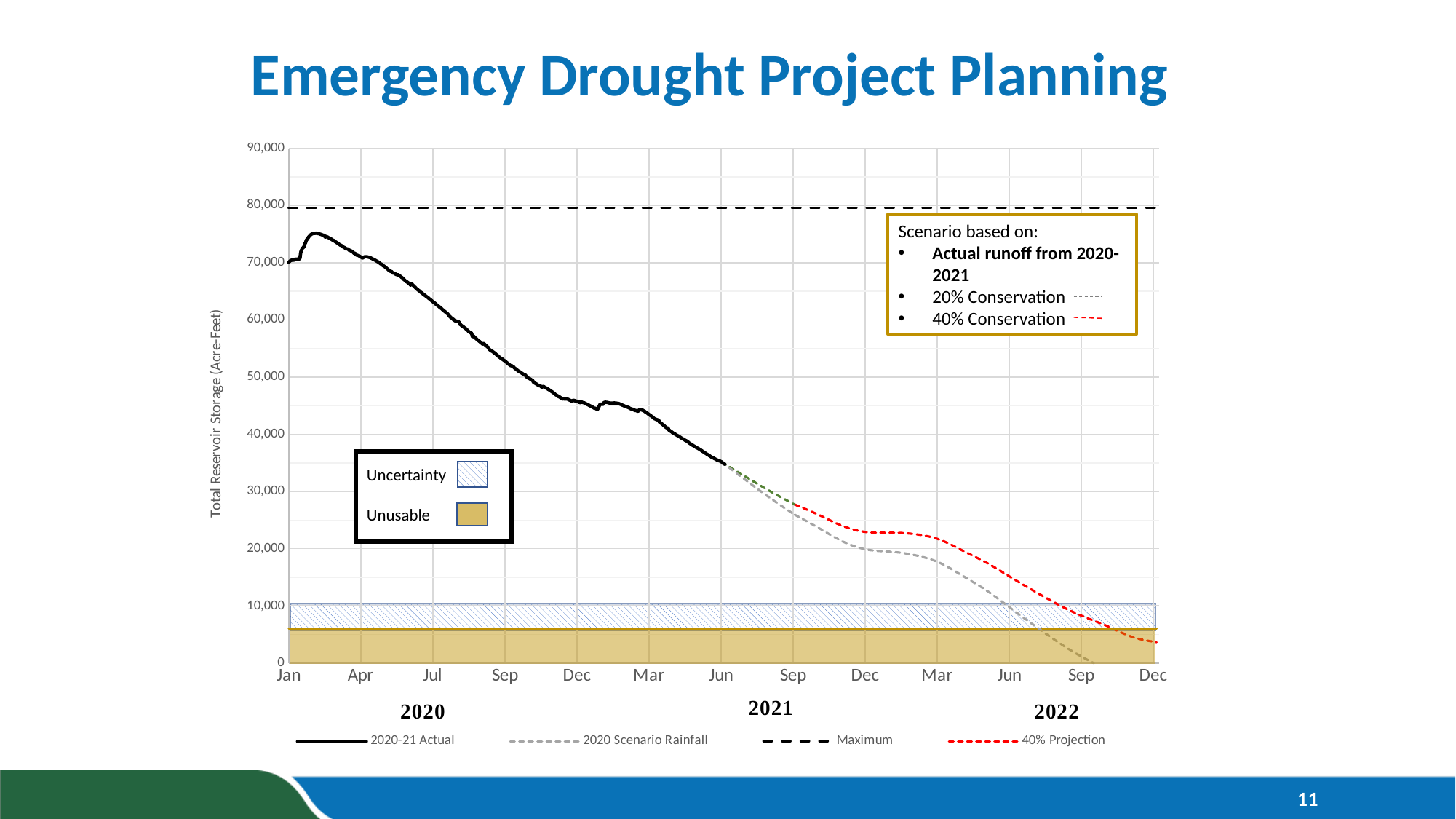

# Emergency Drought Project Planning

### Chart

| Category |  |  | Maximum | Summer/Fall Projection | Estimated Unusable Volume |  |  |
|---|---|---|---|---|---|---|---|
Scenario based on:
Actual runoff from 2020-2021
20% Conservation
40% Conservation

Uncertainty

Unusable

11